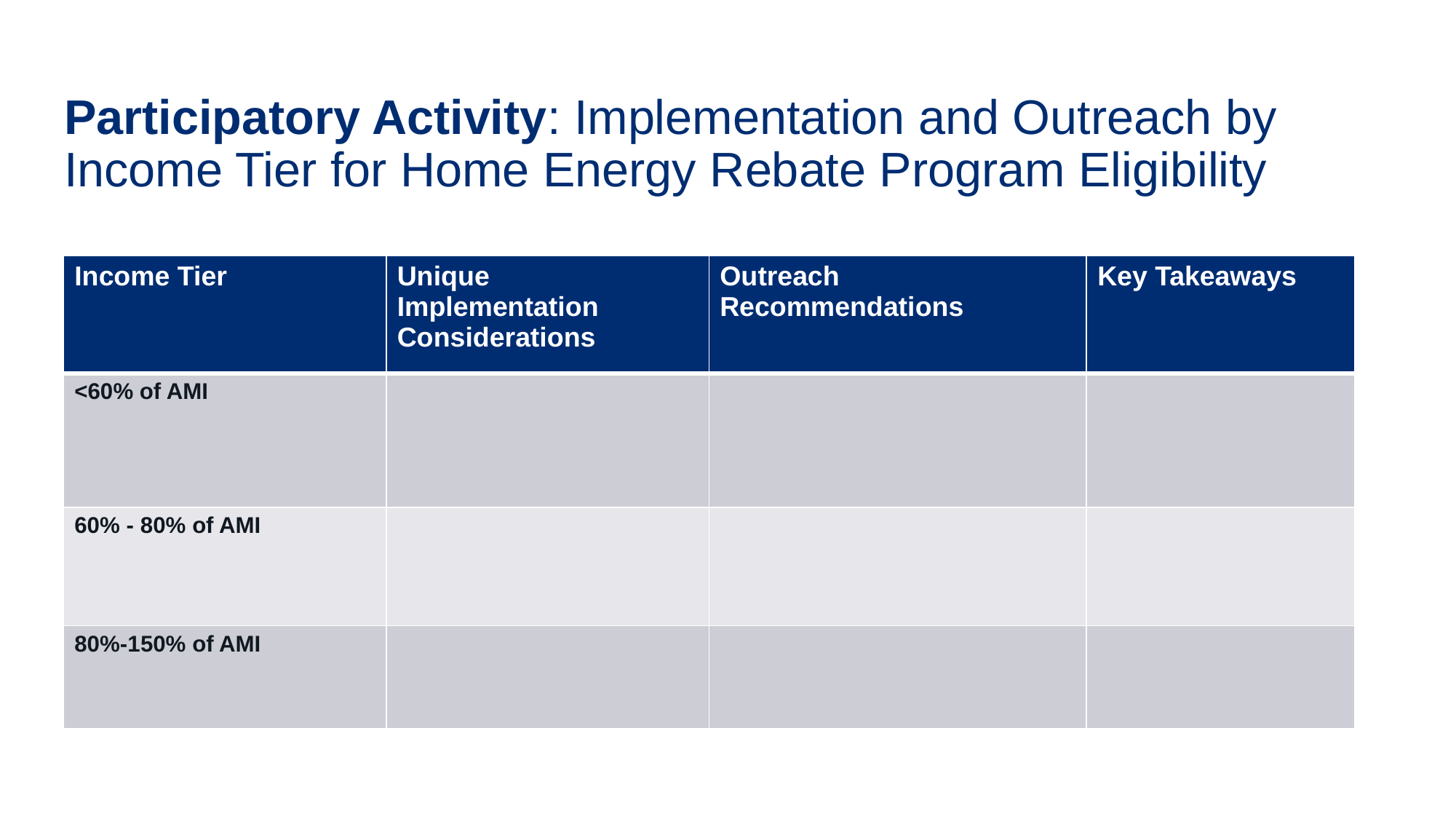

# Participatory Activity: Implementation and Outreach by Income Tier for Home Energy Rebate Program Eligibility
| Income Tier | Unique Implementation Considerations | Outreach Recommendations | Key Takeaways |
| --- | --- | --- | --- |
| <60% of AMI |  |  |  |
| 60% - 80% of AMI |  |  |  |
| 80%-150% of AMI |  |  |  |